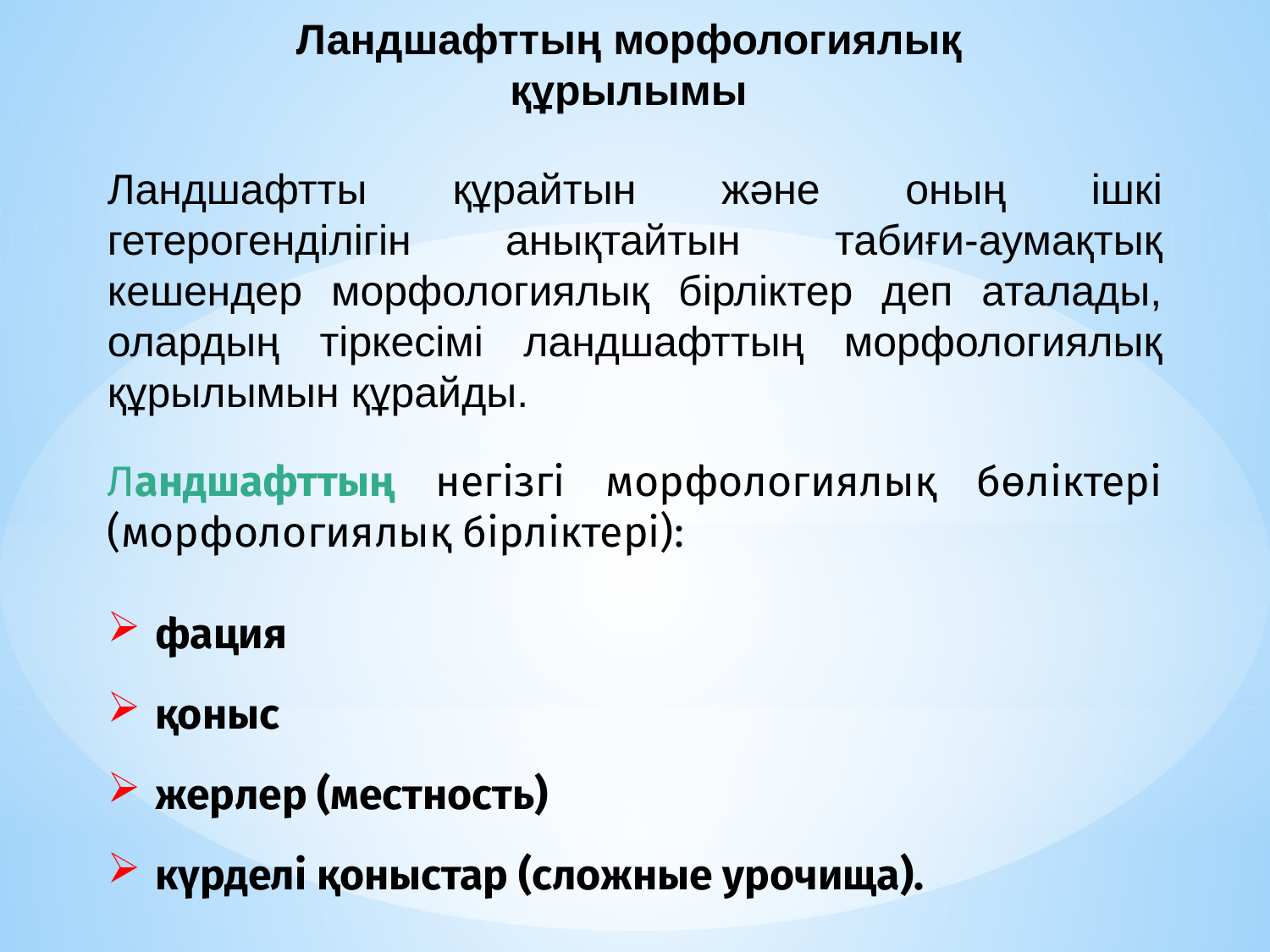

Ландшафттың морфологиялық құрылымы
Ландшафтты құрайтын және оның ішкі гетерогенділігін анықтайтын табиғи-аумақтық кешендер морфологиялық бірліктер деп аталады, олардың тіркесімі ландшафттың морфологиялық құрылымын құрайды.

Ландшафттың негізгі морфологиялық бөліктері (морфологиялық бірліктері):

фация

қоныс

жерлер (местность)

күрделі қоныстар (сложные урочища).